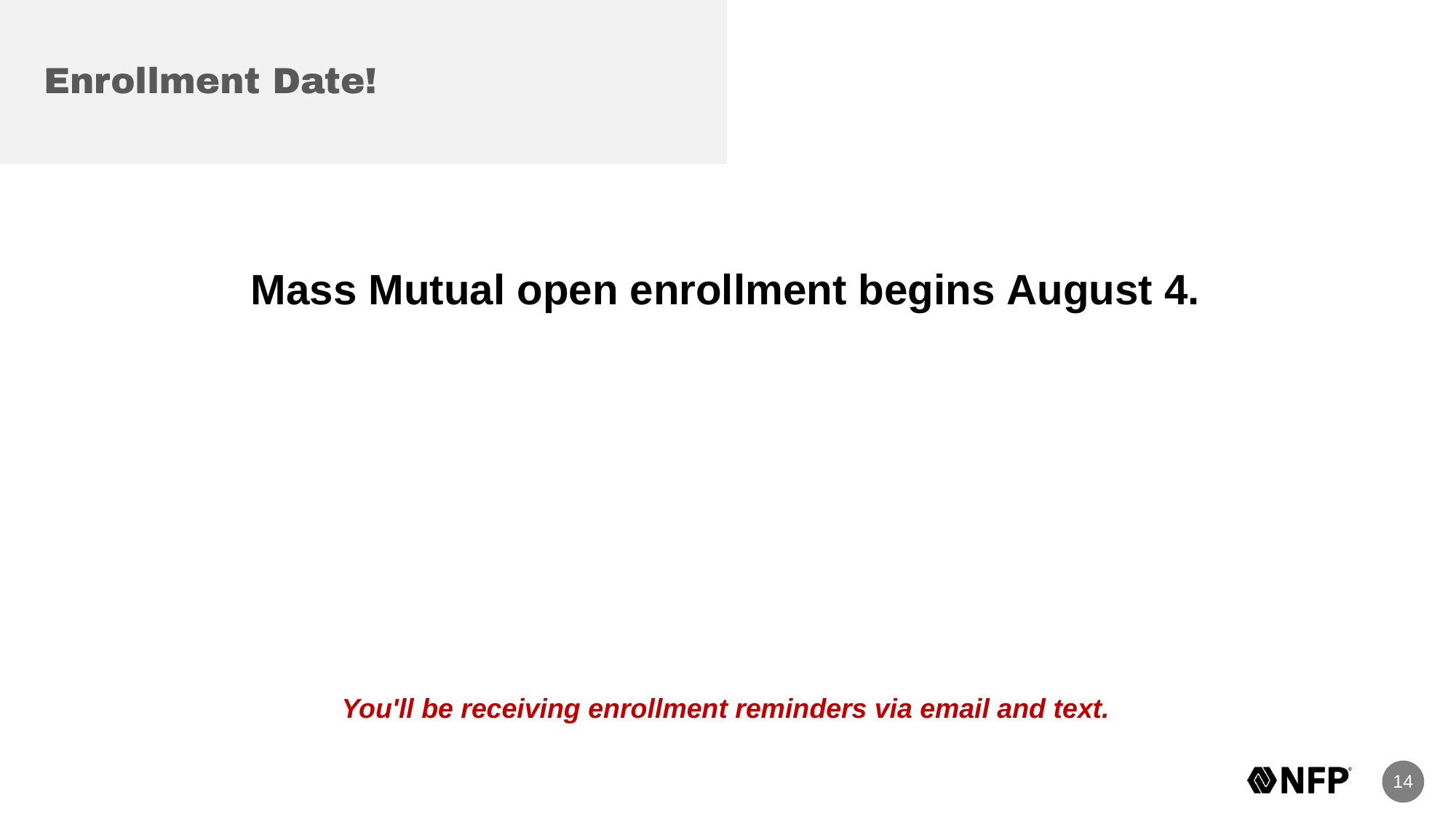

# Enrollment Date!

Mass Mutual open enrollment begins August 4.

You'll be receiving enrollment reminders via email and text.

14